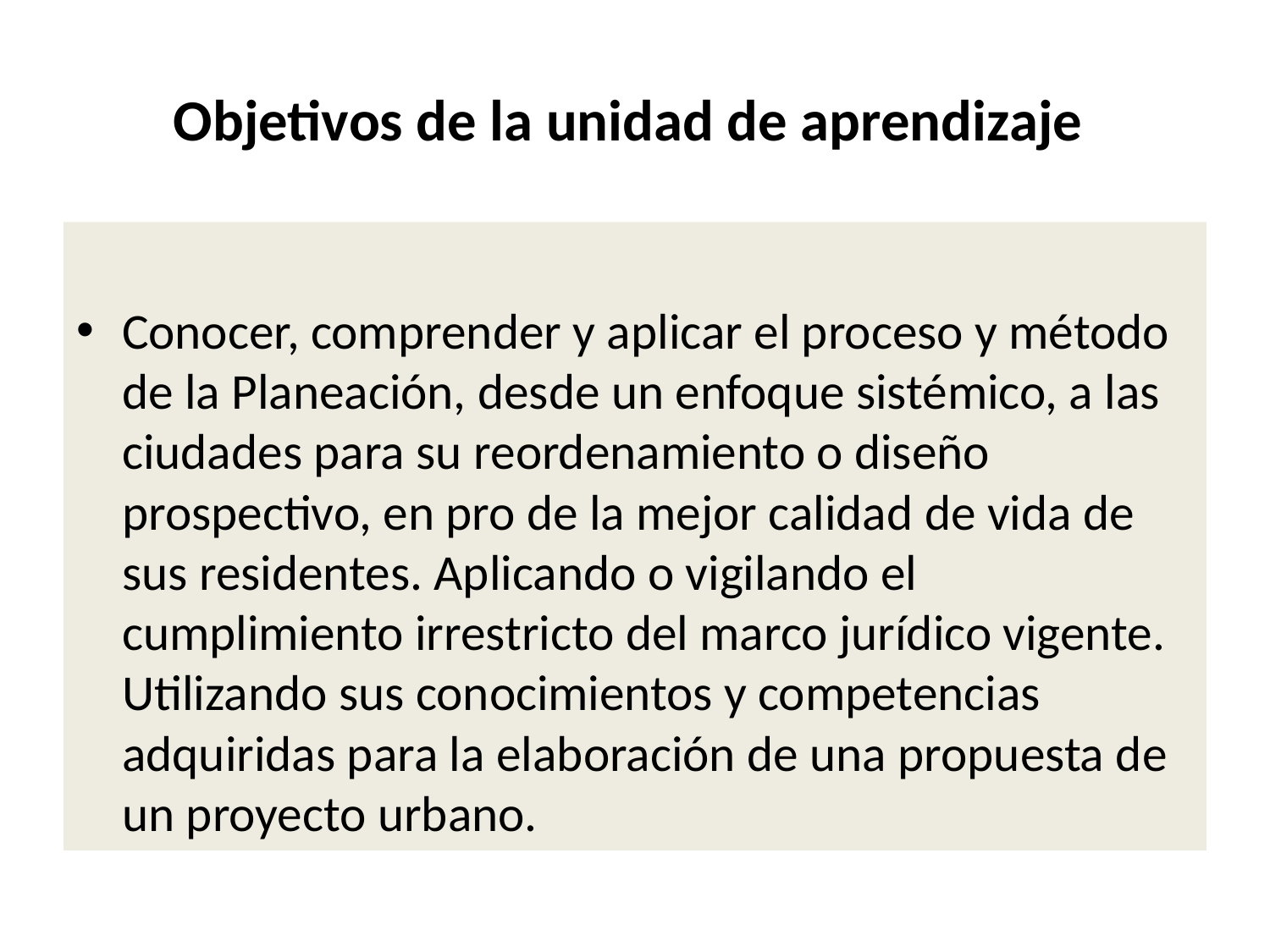

# Objetivos de la unidad de aprendizaje

Conocer, comprender y aplicar el proceso y método de la Planeación, desde un enfoque sistémico, a las ciudades para su reordenamiento o diseño prospectivo, en pro de la mejor calidad de vida de sus residentes. Aplicando o vigilando el cumplimiento irrestricto del marco jurídico vigente. Utilizando sus conocimientos y competencias adquiridas para la elaboración de una propuesta de un proyecto urbano.